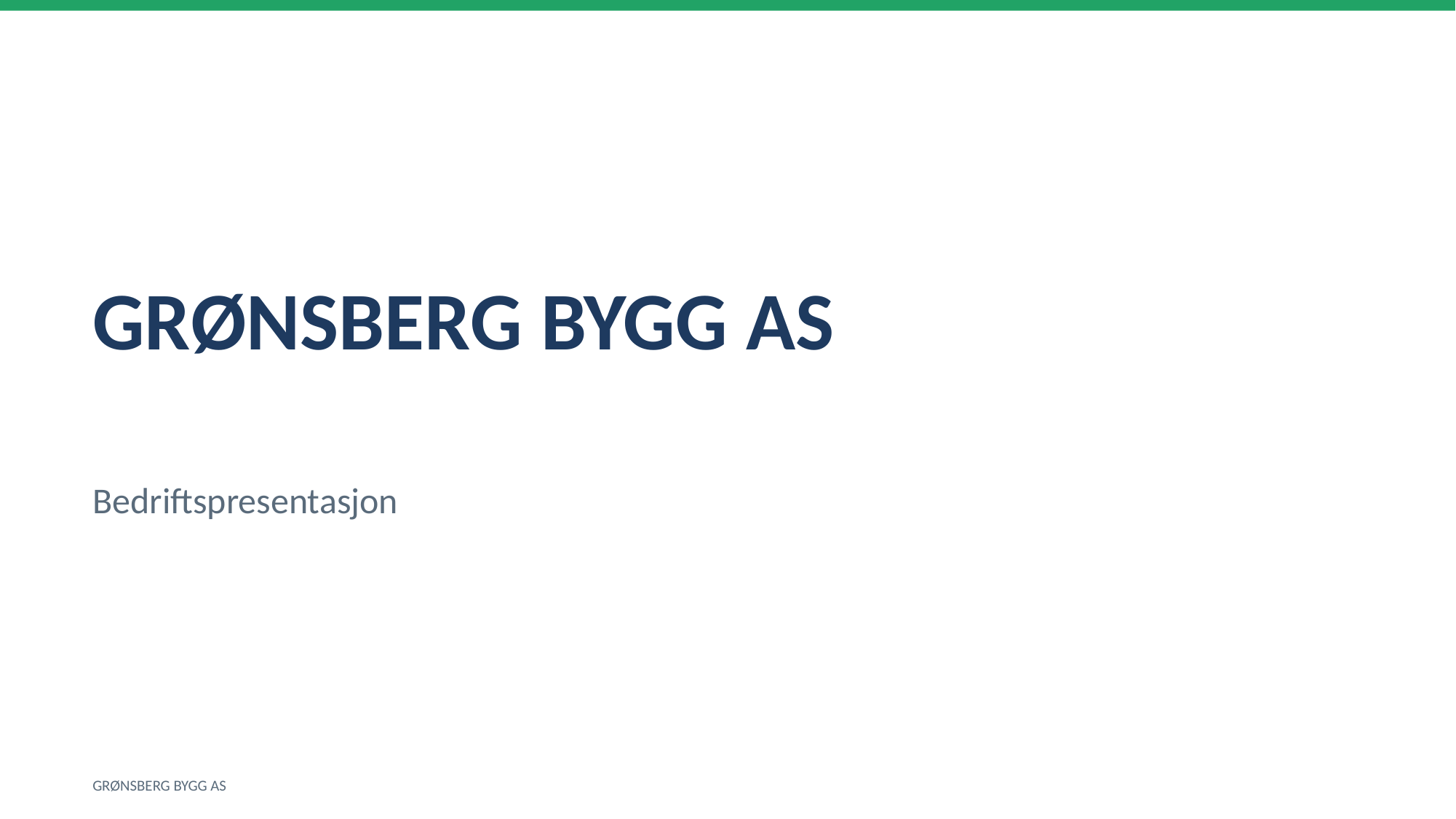

GRØNSBERG BYGG AS
Bedriftspresentasjon
GRØNSBERG BYGG AS